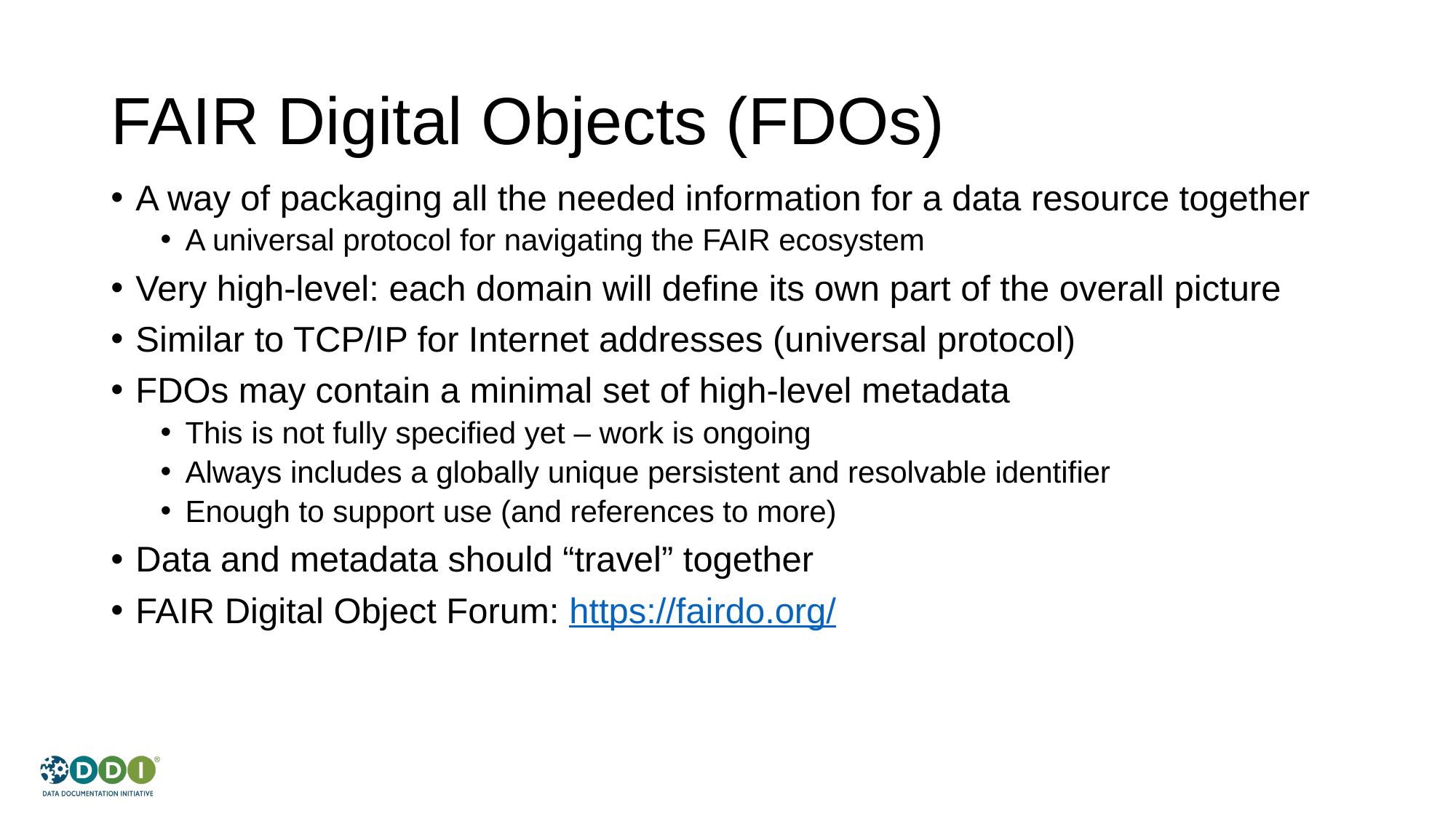

# FAIR Digital Objects (FDOs)
A way of packaging all the needed information for a data resource together
A universal protocol for navigating the FAIR ecosystem
Very high-level: each domain will define its own part of the overall picture
Similar to TCP/IP for Internet addresses (universal protocol)
FDOs may contain a minimal set of high-level metadata
This is not fully specified yet – work is ongoing
Always includes a globally unique persistent and resolvable identifier
Enough to support use (and references to more)
Data and metadata should “travel” together
FAIR Digital Object Forum: https://fairdo.org/